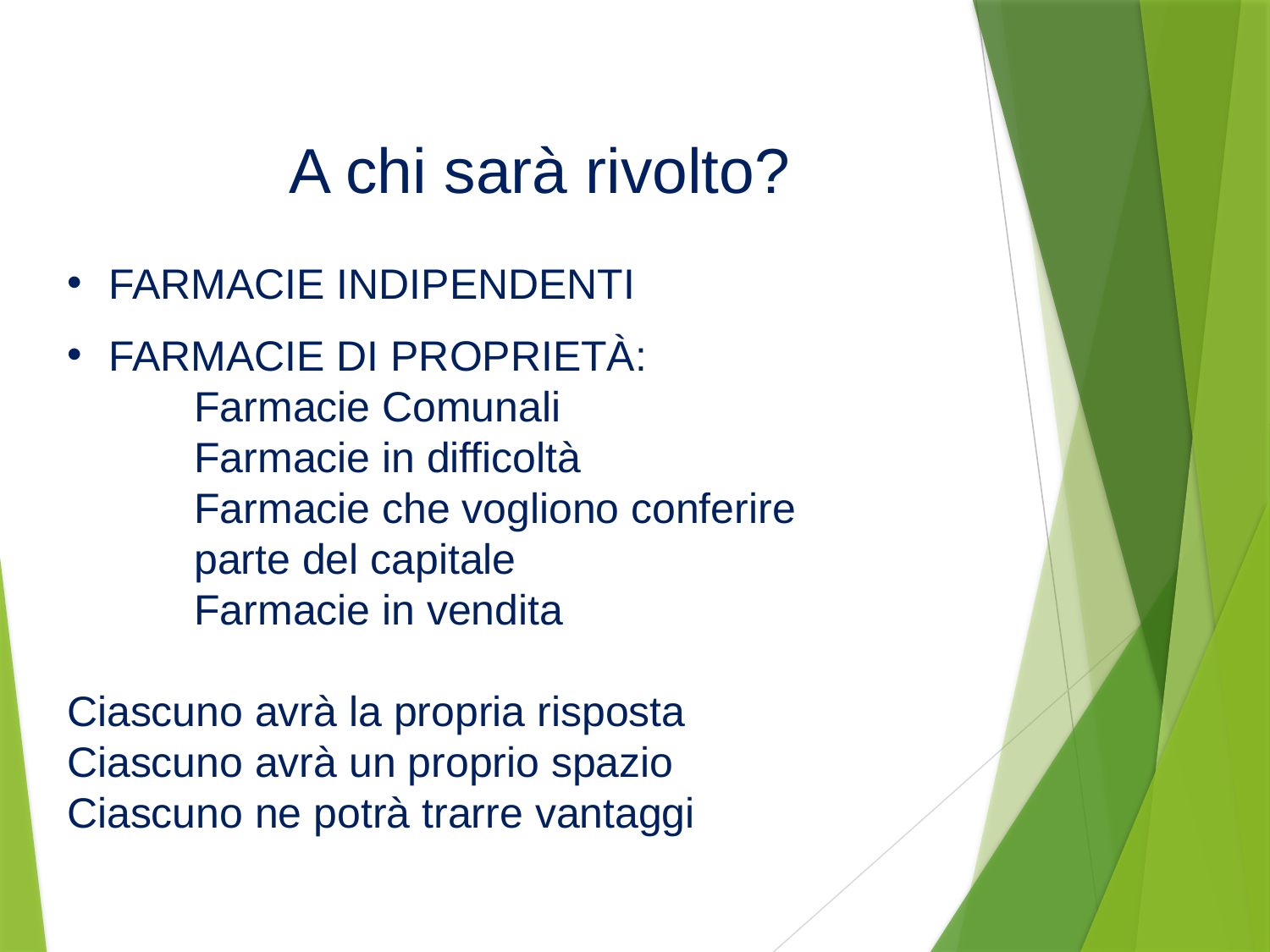

A chi sarà rivolto?

 FARMACIE INDIPENDENTI
 FARMACIE DI PROPRIETÀ:
	Farmacie Comunali
	Farmacie in difficoltà
	Farmacie che vogliono conferire
	parte del capitale
	Farmacie in vendita

Ciascuno avrà la propria risposta
Ciascuno avrà un proprio spazio
Ciascuno ne potrà trarre vantaggi
1. Introduction
2. Strategy